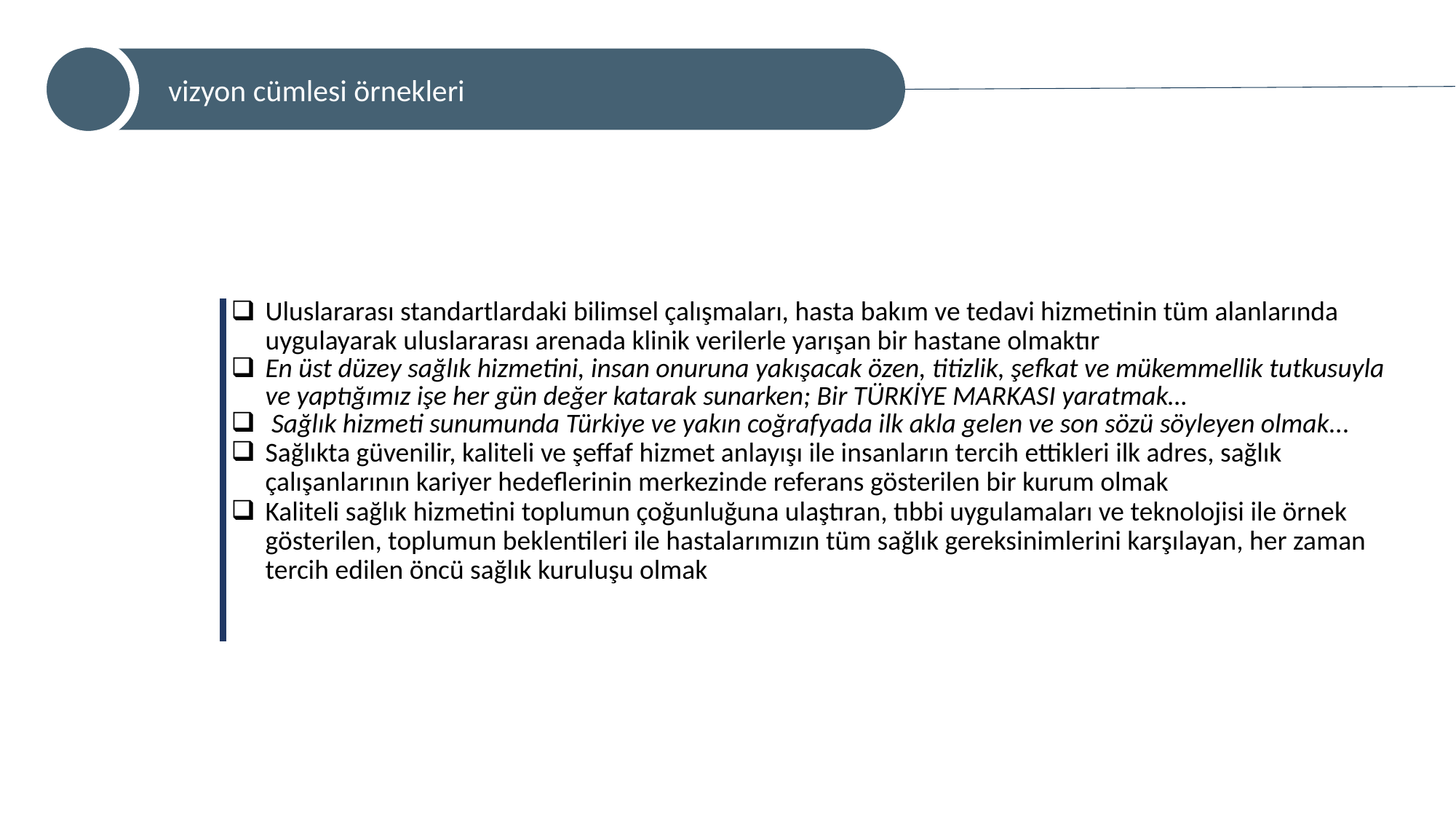

vizyon cümlesi örnekleri
| Uluslararası standartlardaki bilimsel çalışmaları, hasta bakım ve tedavi hizmetinin tüm alanlarında uygulayarak uluslararası arenada klinik verilerle yarışan bir hastane olmaktır |
| --- |
| En üst düzey sağlık hizmetini, insan onuruna yakışacak özen, titizlik, şefkat ve mükemmellik tutkusuyla ve yaptığımız işe her gün değer katarak sunarken; Bir TÜRKİYE MARKASI yaratmak… Sağlık hizmeti sunumunda Türkiye ve yakın coğrafyada ilk akla gelen ve son sözü söyleyen olmak... |
| Sağlıkta güvenilir, kaliteli ve şeffaf hizmet anlayışı ile insanların tercih ettikleri ilk adres, sağlık çalışanlarının kariyer hedeflerinin merkezinde referans gösterilen bir kurum olmak |
| Kaliteli sağlık hizmetini toplumun çoğunluğuna ulaştıran, tıbbi uygulamaları ve teknolojisi ile örnek gösterilen, toplumun beklentileri ile hastalarımızın tüm sağlık gereksinimlerini karşılayan, her zaman tercih edilen öncü sağlık kuruluşu olmak |
|  |